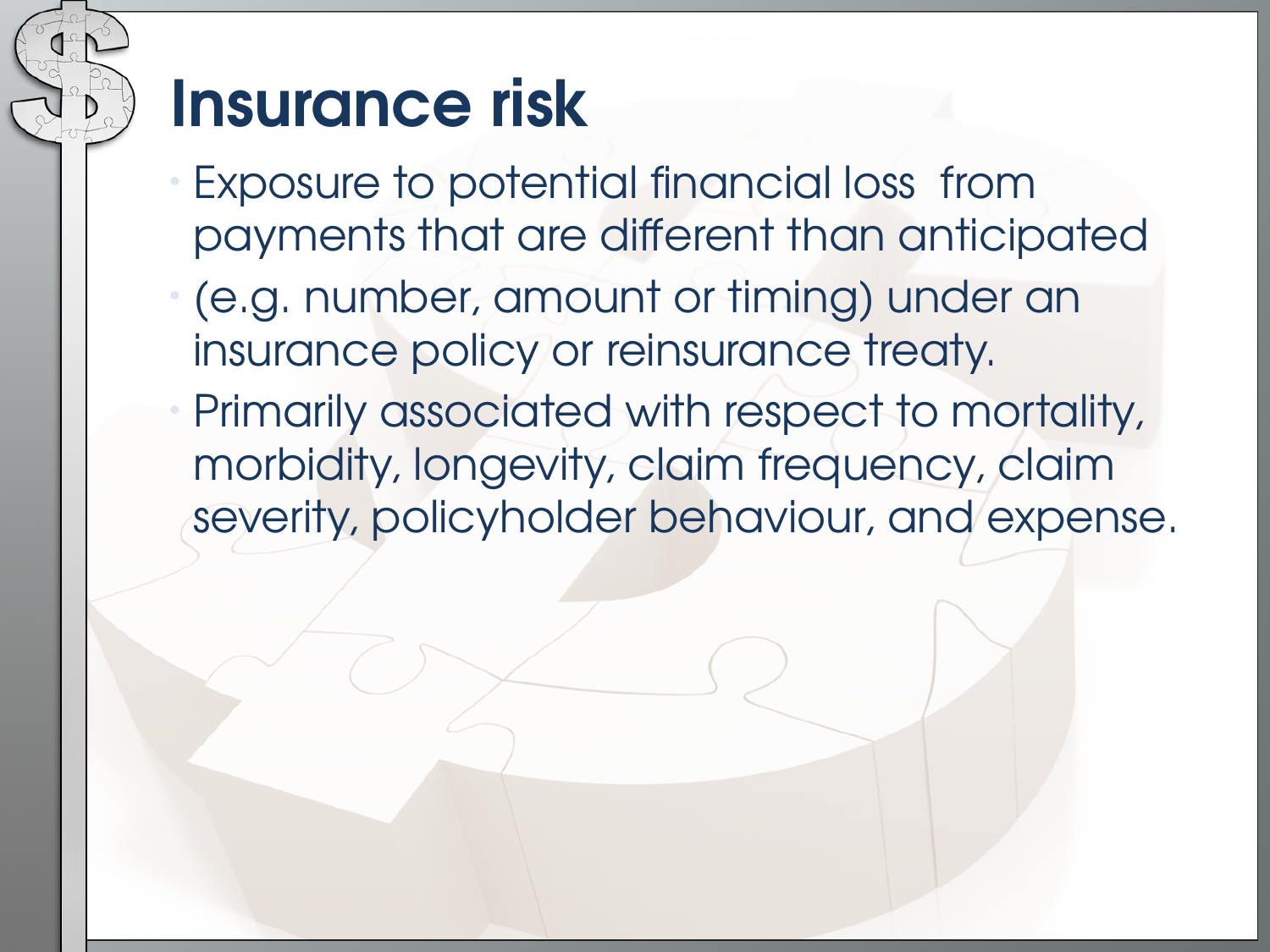

# Insurance risk
Exposure to potential financial loss  from payments that are different than anticipated
(e.g. number, amount or timing) under an insurance policy or reinsurance treaty.
Primarily associated with respect to mortality, morbidity, longevity, claim frequency, claim severity, policyholder behaviour, and expense.